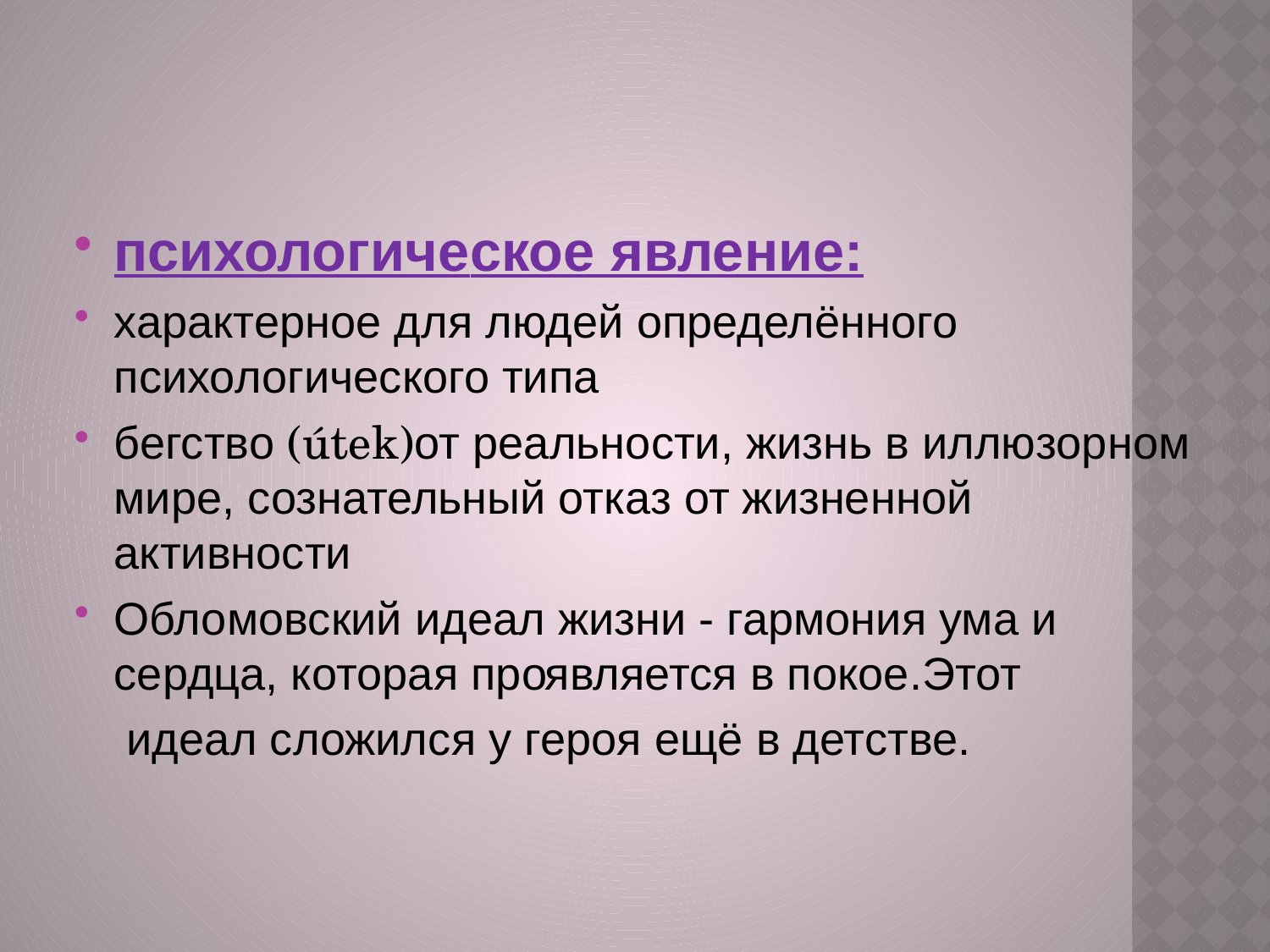

#
психологичeское явление:
характерное для людей определённого психологического типа
бегство (útek)от реальности, жизнь в иллюзорном мире, сознательный отказ от жизненной активности
Обломовский идеал жизни - гармония ума и сердца, которая прoявляется в покое.Этот
    идеал сложился у героя ещё в детстве.